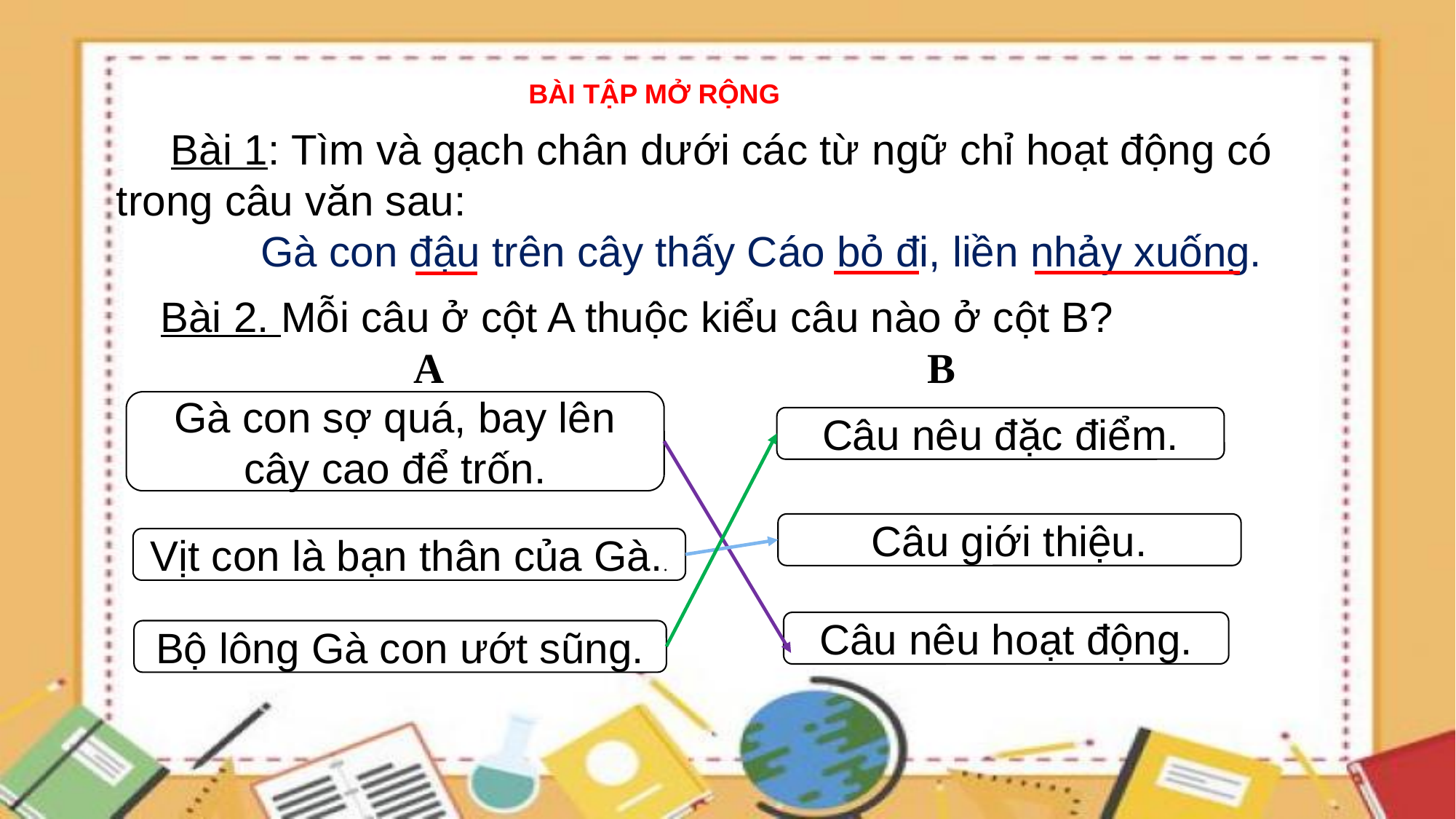

BÀI TẬP MỞ RỘNG
Bài 1: Tìm và gạch chân dưới các từ ngữ chỉ hoạt động có trong câu văn sau:
             Gà con đậu trên cây thấy Cáo bỏ đi, liền nhảy xuống.
Bài 2. Mỗi câu ở cột A thuộc kiểu câu nào ở cột B?
                        A                                              B
Gà con sợ quá, bay lên cây cao để trốn.
Câu nêu đặc điểm.
Câu giới thiệu.
Vịt con là bạn thân của Gà..
Câu nêu hoạt động.
Bộ lông Gà con ướt sũng.